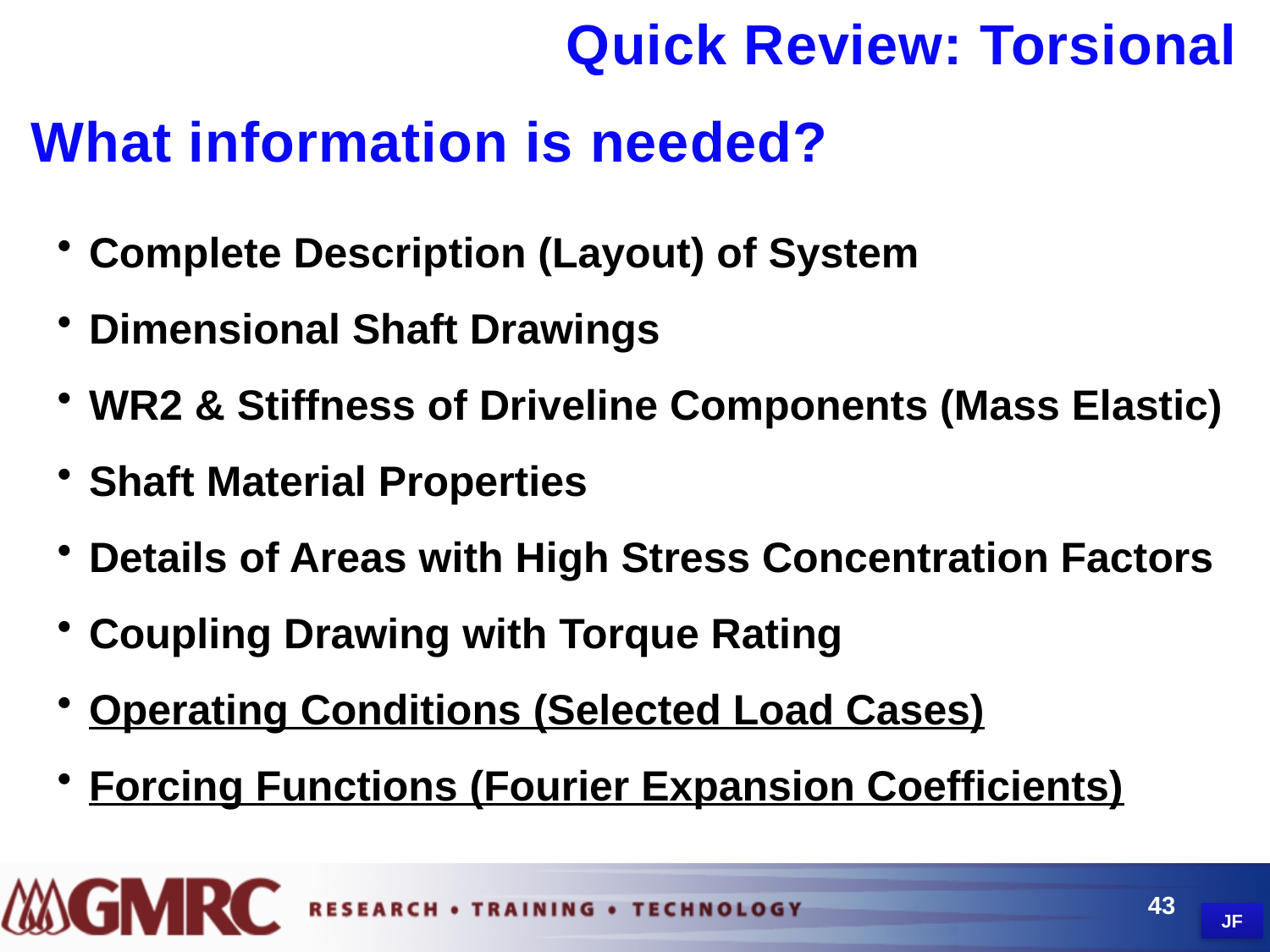

Quick Review: Torsional
What information is needed?
Complete Description (Layout) of System
Dimensional Shaft Drawings
WR2 & Stiffness of Driveline Components (Mass Elastic)
Shaft Material Properties
Details of Areas with High Stress Concentration Factors
Coupling Drawing with Torque Rating
Operating Conditions (Selected Load Cases)
Forcing Functions (Fourier Expansion Coefficients)
43
JF